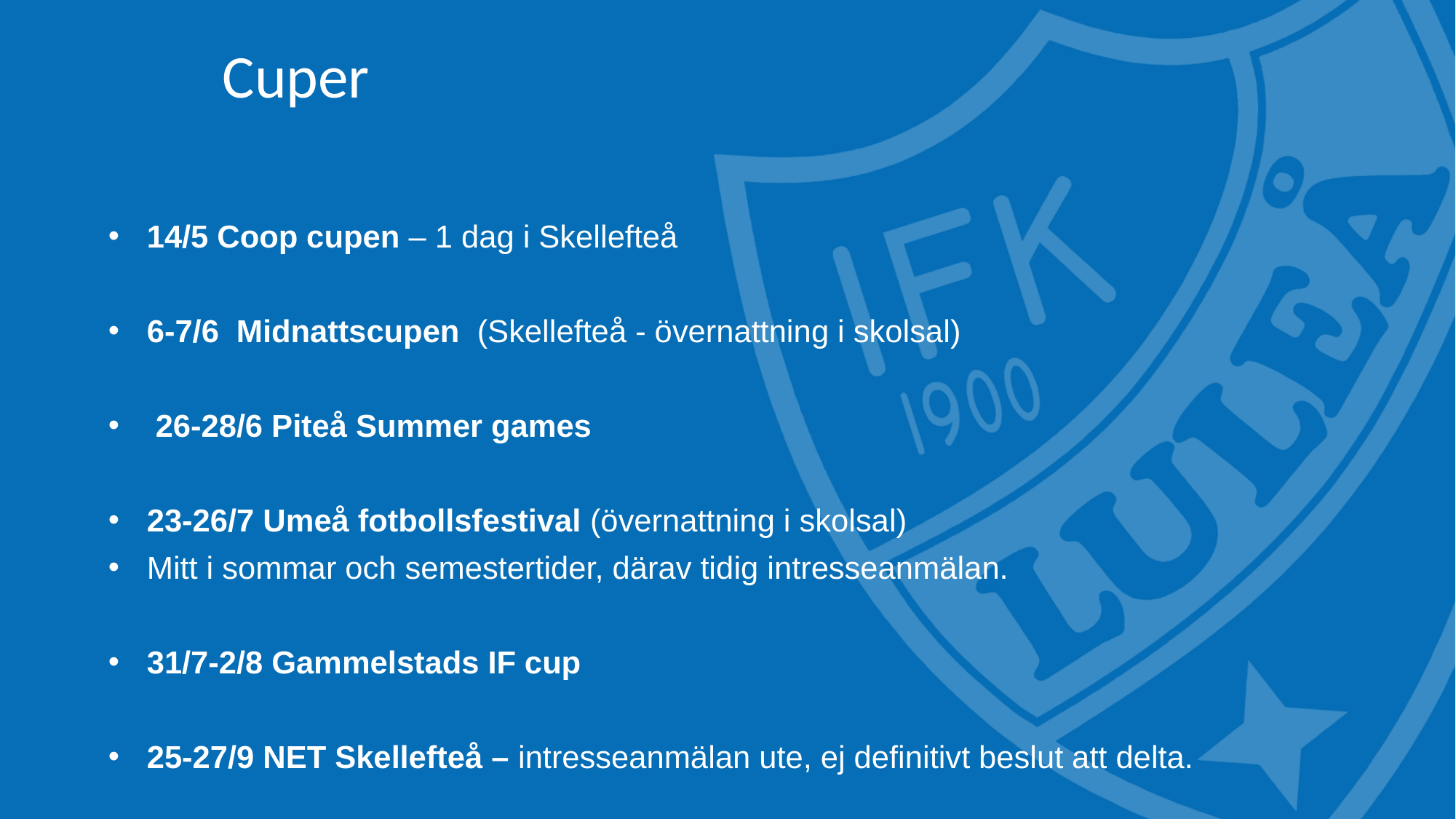

# Cuper

14/5 Coop cupen – 1 dag i Skellefteå

6-7/6  Midnattscupen  (Skellefteå - övernattning i skolsal)

 26-28/6 Piteå Summer games

23-26/7 Umeå fotbollsfestival (övernattning i skolsal)
Mitt i sommar och semestertider, därav tidig intresseanmälan.

31/7-2/8 Gammelstads IF cup

25-27/9 NET Skellefteå – intresseanmälan ute, ej definitivt beslut att delta.